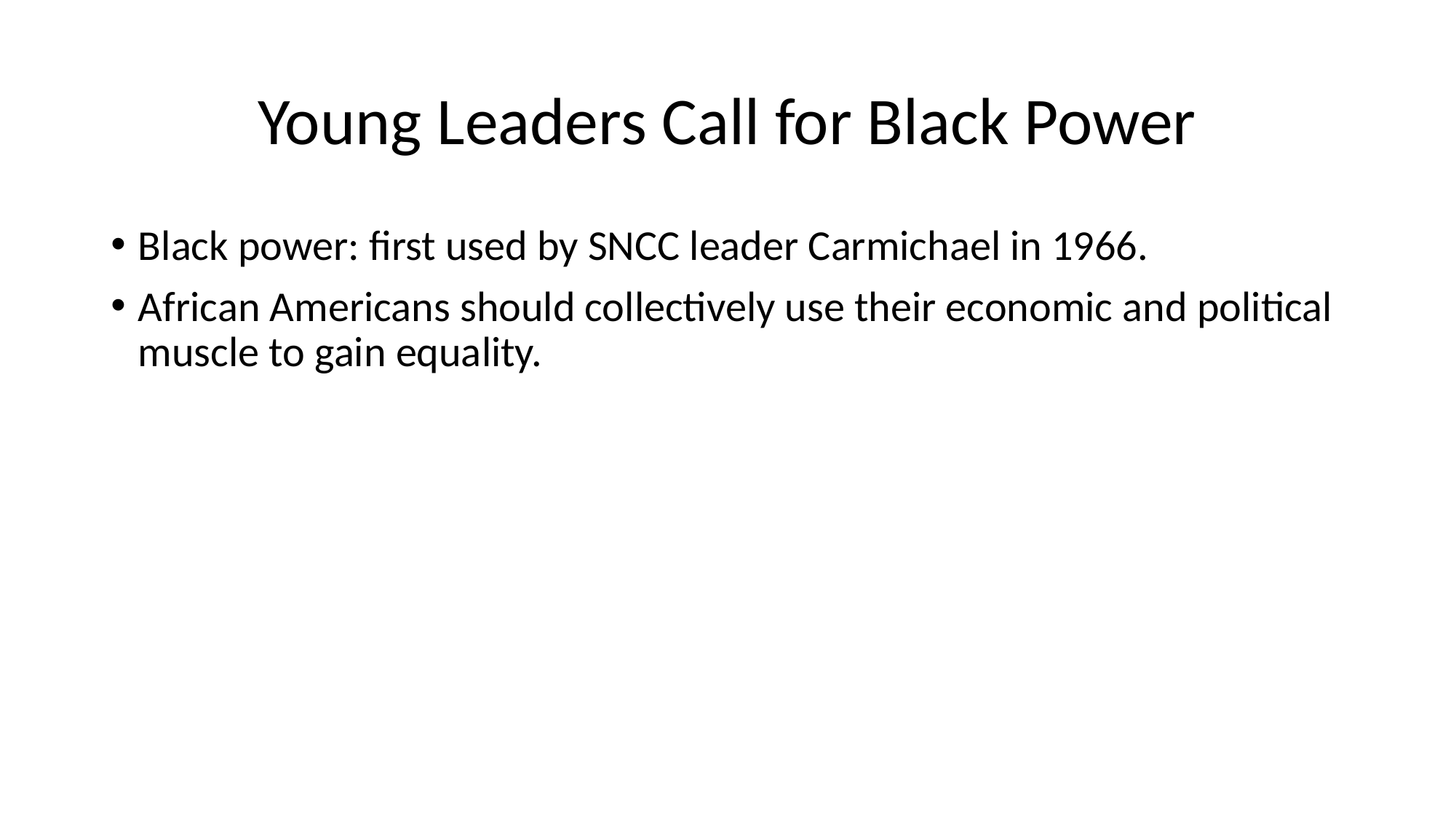

# Young Leaders Call for Black Power
Black power: first used by SNCC leader Carmichael in 1966.
African Americans should collectively use their economic and political muscle to gain equality.